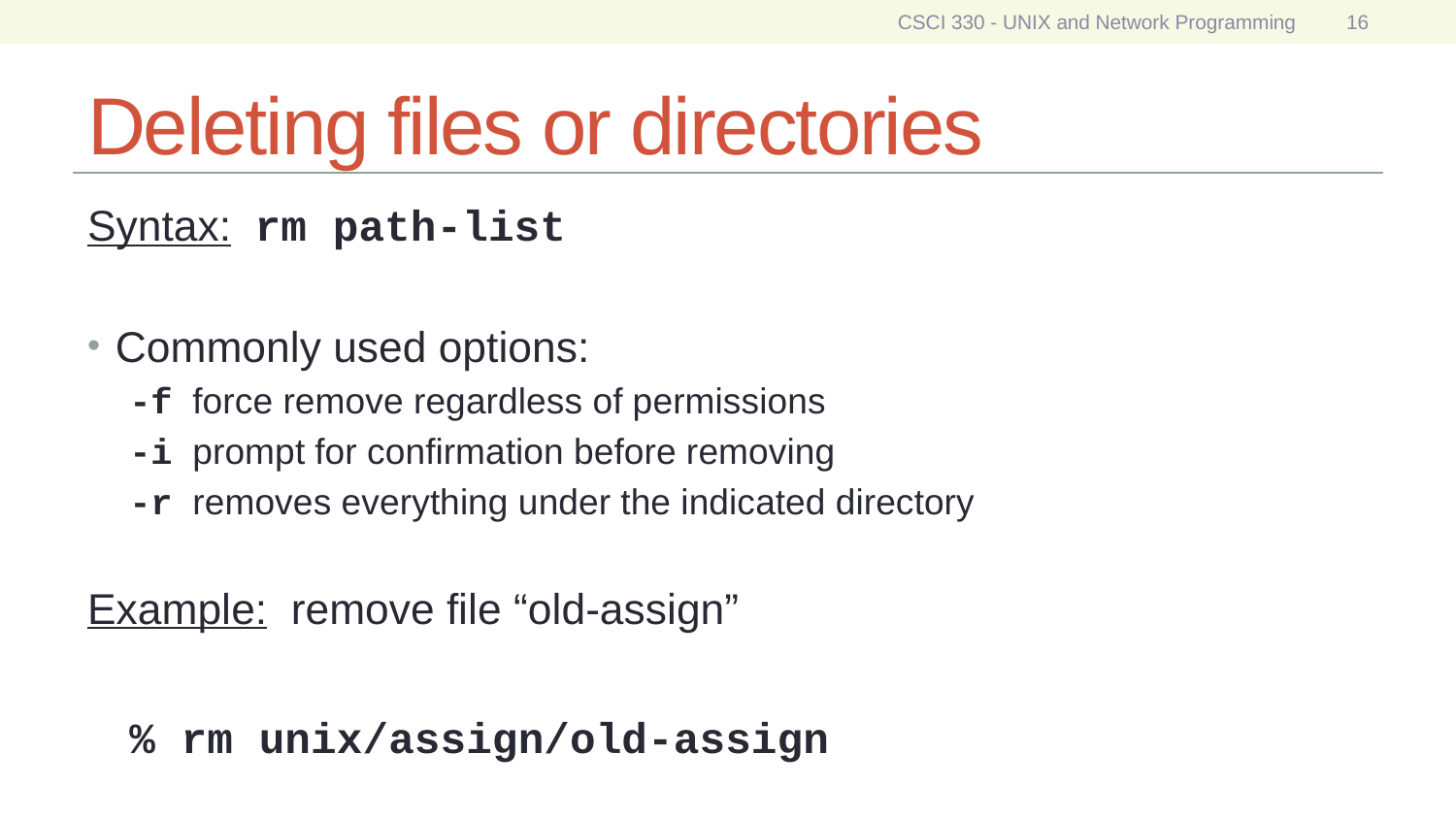

CSCI 330 - UNIX and Network Programming
16
# Deleting files or directories
Syntax:  rm path-list

Commonly used options:
-f  force remove regardless of permissions
-i  prompt for confirmation before removing
-r  removes everything under the indicated directory

Example:  remove file “old-assign”

% rm unix/assign/old-assign